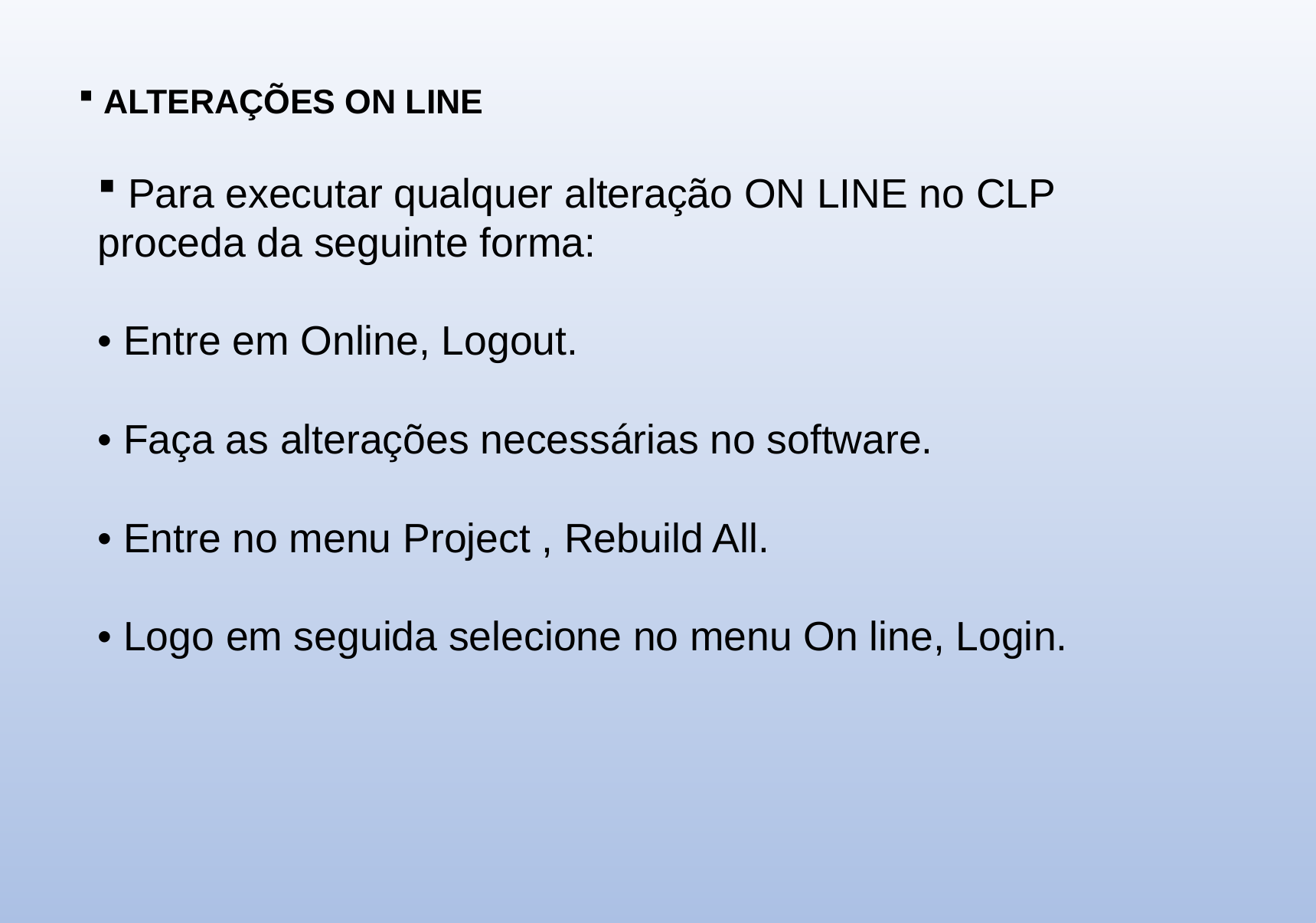

ALTERAÇÕES ON LINE
 Para executar qualquer alteração ON LINE no CLP proceda da seguinte forma:

• Entre em Online, Logout.

• Faça as alterações necessárias no software.

• Entre no menu Project , Rebuild All.

• Logo em seguida selecione no menu On line, Login.